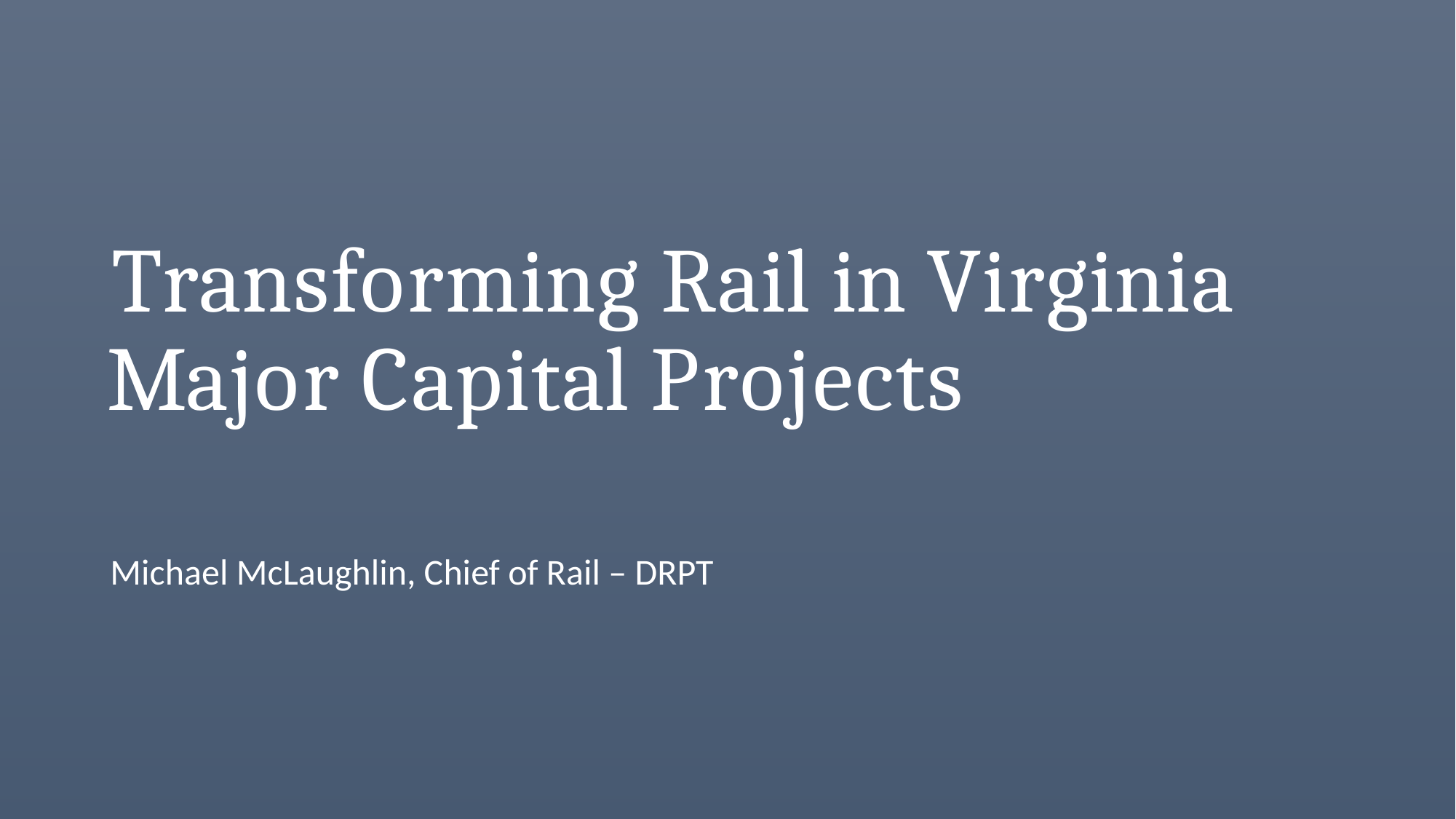

# Transforming Rail in Virginia Major Capital Projects
Michael McLaughlin, Chief of Rail – DRPT